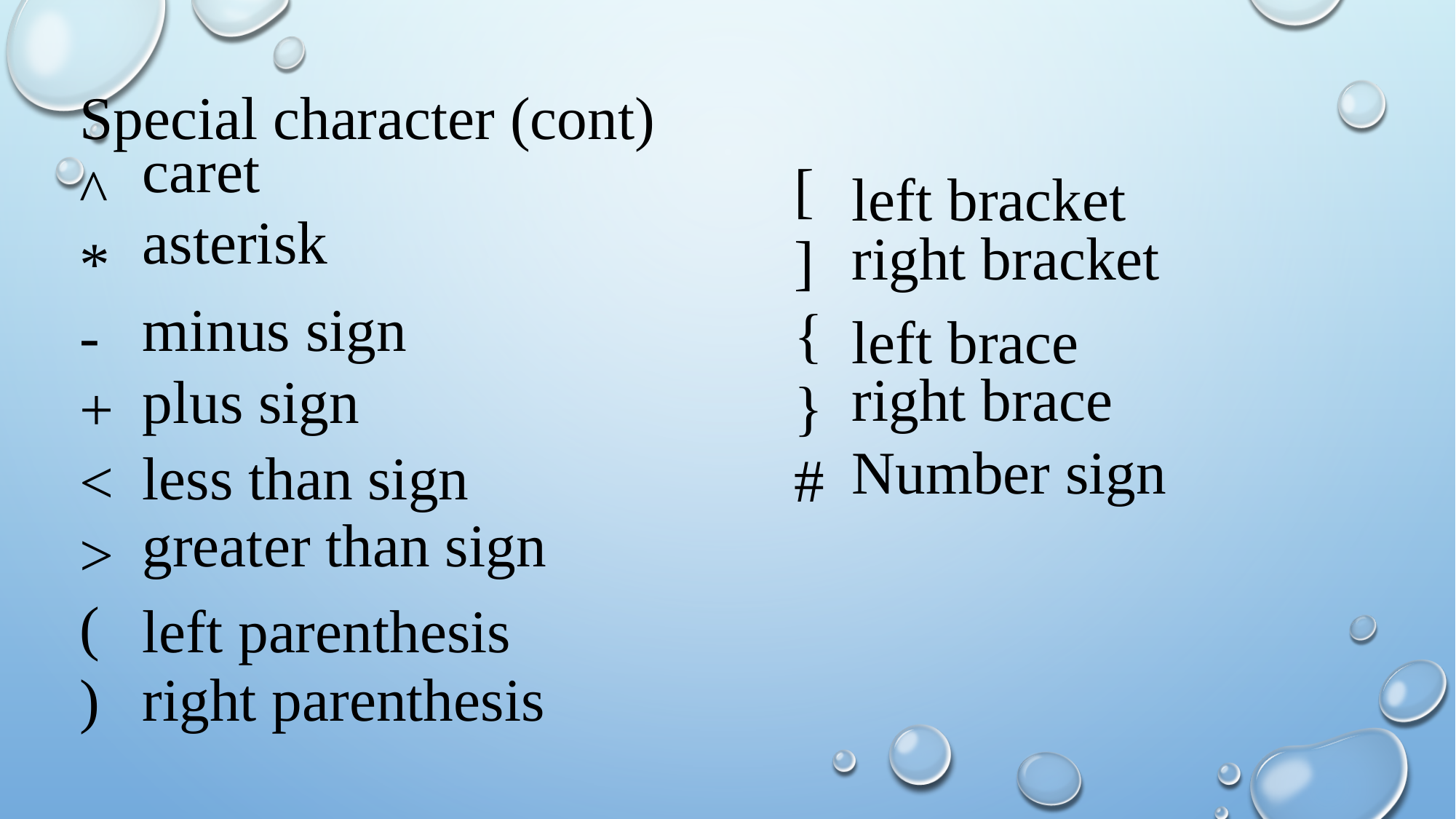

[
]
{
}
#
Special character (cont)
^
*
-
+
<
>
(
)
caret
left bracket
asterisk
right bracket
minus sign
left brace
right brace
plus sign
Number sign
less than sign
greater than sign
left parenthesis
right parenthesis